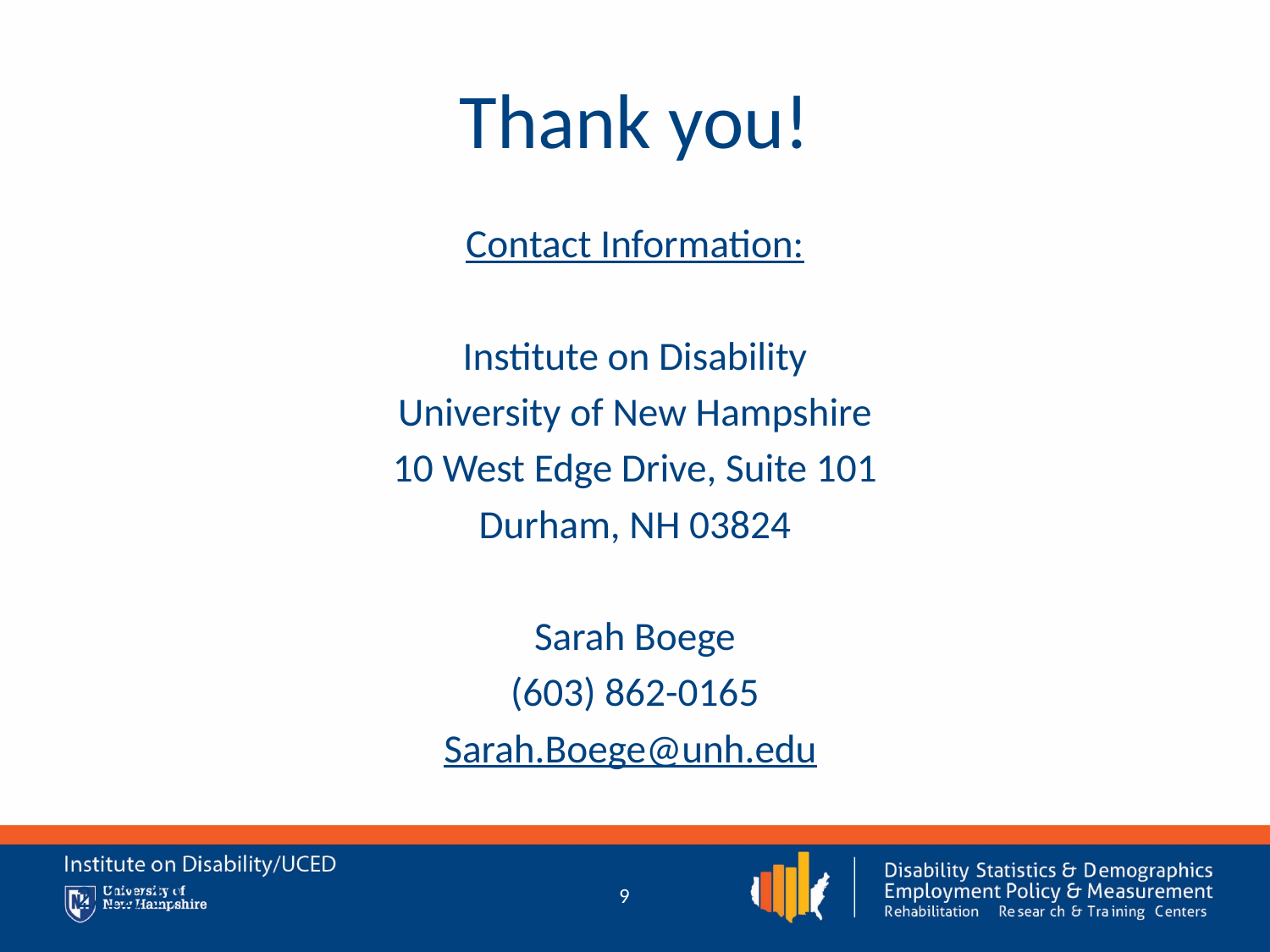

# Thank you!
Contact Information:

Institute on Disability
University of New Hampshire
10 West Edge Drive, Suite 101
Durham, NH 03824

Sarah Boege
(603) 862-0165
Sarah.Boege@unh.edu

2/12/19
9